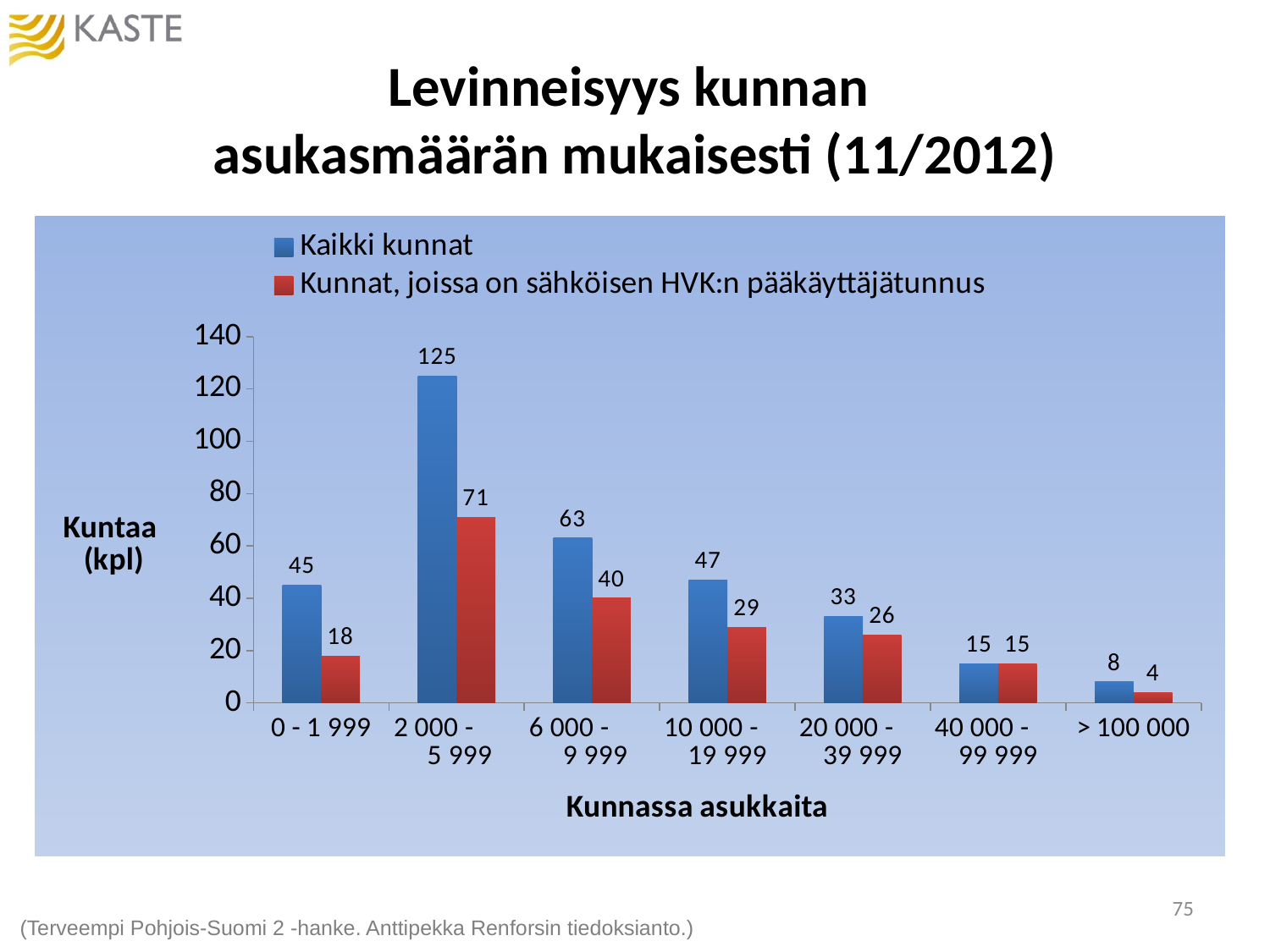

# Levinneisyys kunnan asukasmäärän mukaisesti (11/2012)

### Chart

| Category | Kaikki kunnat | Kunnat, joissa on sähköisen HVK:n pääkäyttäjätunnus |
|---|---|---|
| 0 - 1 999 | 45.0 | 18.0 |
| 2 000 -         5 999 | 125.0 | 71.0 |
| 6 000 -         9 999 | 63.0 | 40.0 |
| 10 000 -      19 999 | 47.0 | 29.0 |
| 20 000 -      39 999 | 33.0 | 26.0 |
| 40 000 -      99 999 | 15.0 | 15.0 |
| > 100 000 | 8.0 | 4.0 |
75
(Terveempi Pohjois-Suomi 2 -hanke. Anttipekka Renforsin tiedoksianto.)